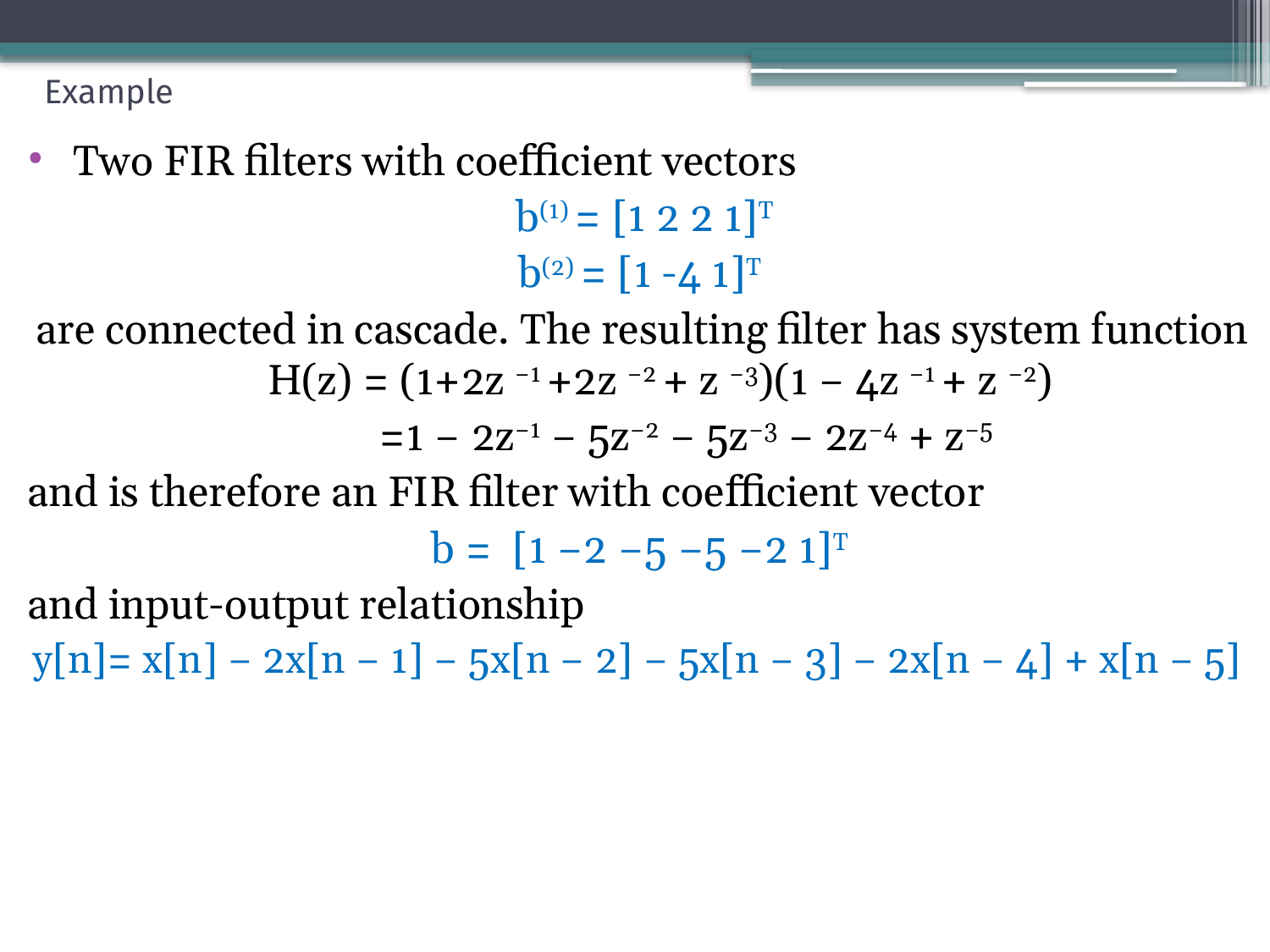

# Example
 Two FIR ﬁlters with coeﬃcient vectors
 b(1) = [1 2 2 1]T
b(2) = [1 -4 1]T
are connected in cascade. The resulting ﬁlter has system function H(z) = (1+2z −1 +2z −2 + z −3)(1 − 4z −1 + z −2)
	     =1 − 2z−1 − 5z−2 − 5z−3 − 2z−4 + z−5
and is therefore an FIR ﬁlter with coeﬃcient vector
b =  [1 −2 −5 −5 −2 1]T
and input-output relationship
y[n]= x[n] − 2x[n − 1] − 5x[n − 2] − 5x[n − 3] − 2x[n − 4] + x[n − 5]